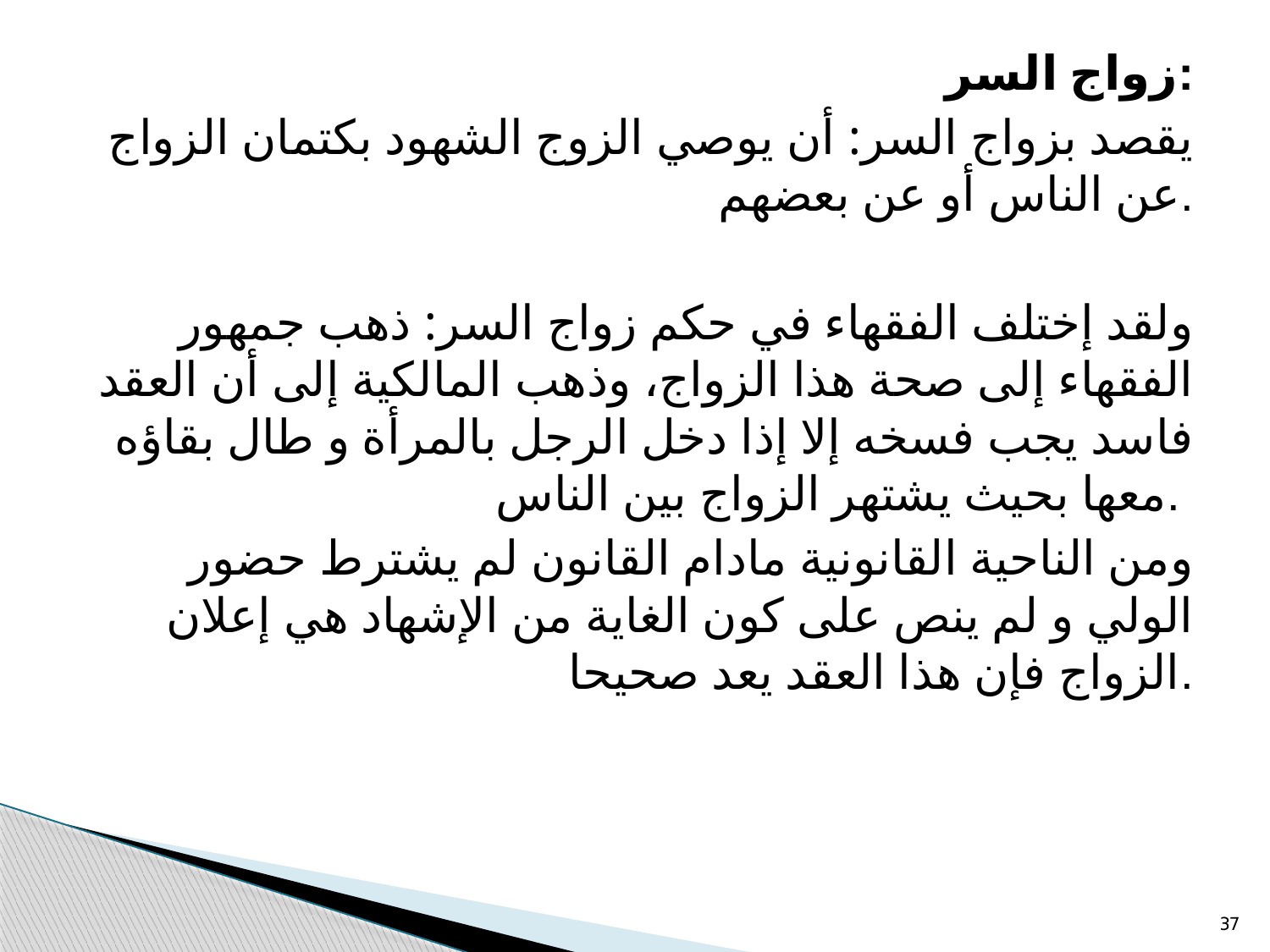

زواج السر:
يقصد بزواج السر: أن يوصي الزوج الشهود بكتمان الزواج عن الناس أو عن بعضهم.

ولقد إختلف الفقهاء في حكم زواج السر: ذهب جمهور الفقهاء إلى صحة هذا الزواج، وذهب المالكية إلى أن العقد فاسد يجب فسخه إلا إذا دخل الرجل بالمرأة و طال بقاؤه معها بحيث يشتهر الزواج بين الناس.
ومن الناحية القانونية مادام القانون لم يشترط حضور الولي و لم ينص على كون الغاية من الإشهاد هي إعلان الزواج فإن هذا العقد يعد صحيحا.
37